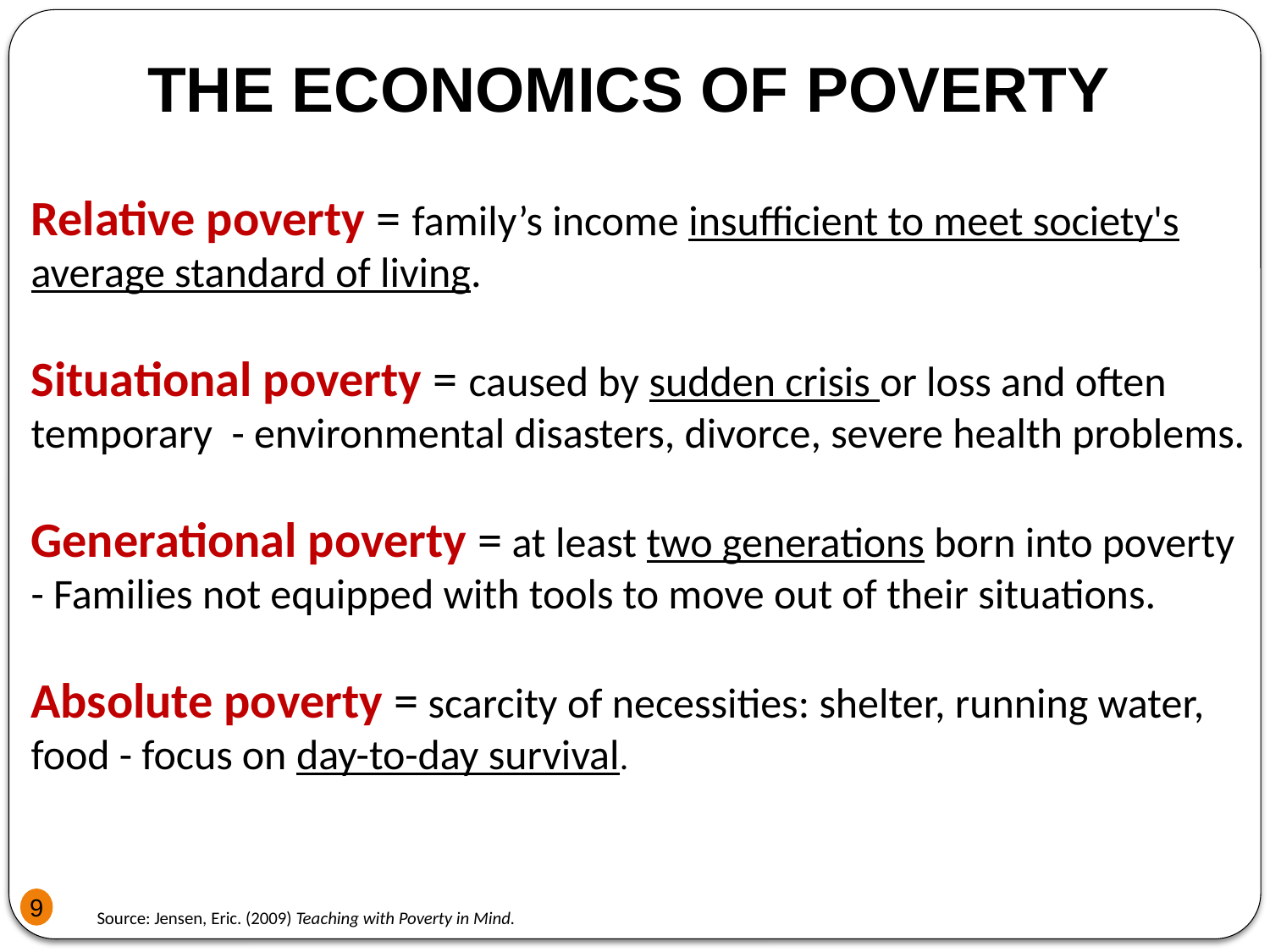

THE ECONOMICS OF POVERTY
Relative poverty = family’s income insufficient to meet society's average standard of living.

Situational poverty = caused by sudden crisis or loss and often temporary  - environmental disasters, divorce, severe health problems.
Generational poverty = at least two generations born into poverty - Families not equipped with tools to move out of their situations.
Absolute poverty = scarcity of necessities: shelter, running water,  food - focus on day-to-day survival.
9
Source: Jensen, Eric. (2009) Teaching with Poverty in Mind.